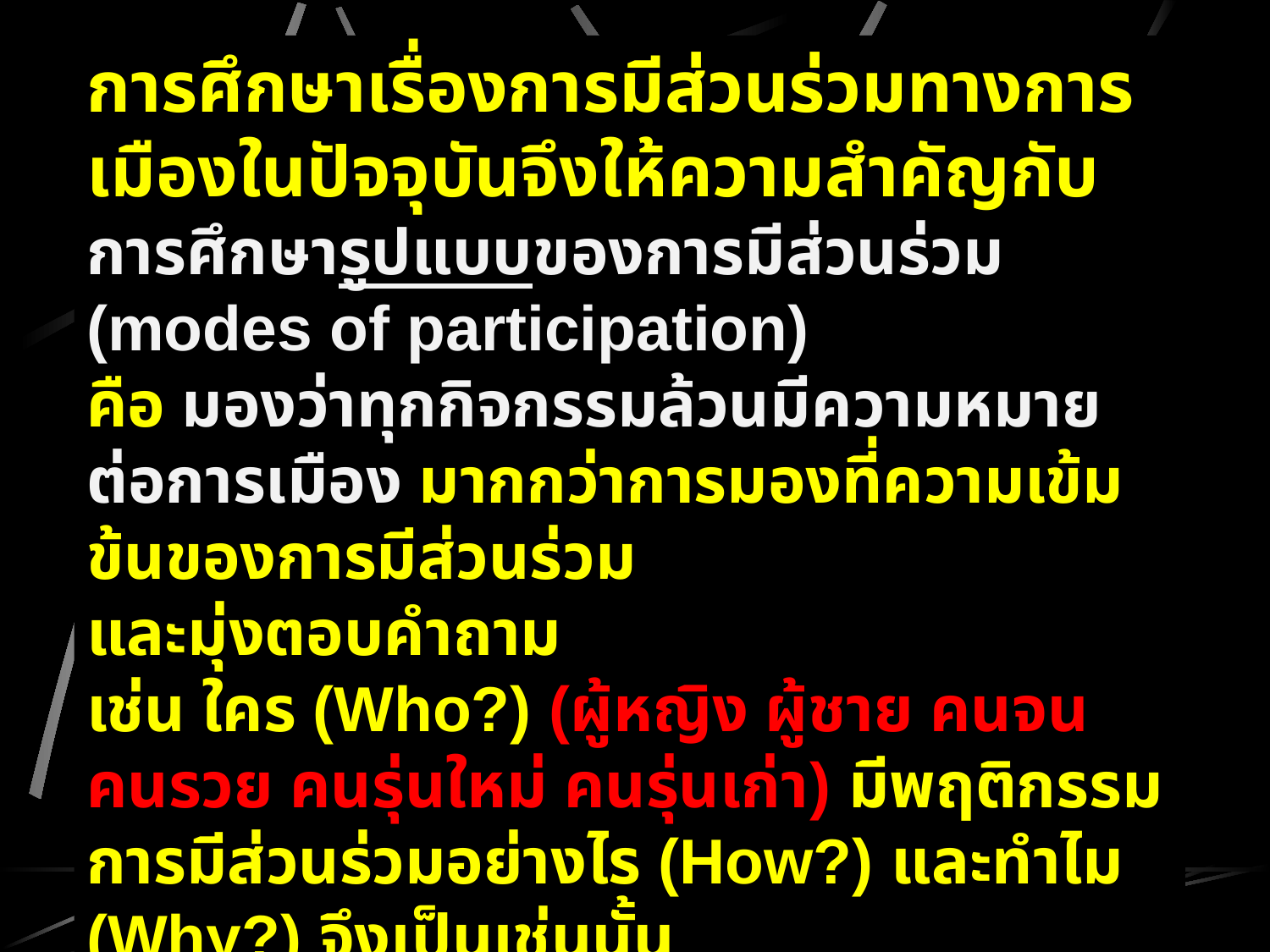

การศึกษาเรื่องการมีส่วนร่วมทางการเมืองในปัจจุบันจึงให้ความสำคัญกับ
การศึกษารูปแบบของการมีส่วนร่วม (modes of participation)
คือ มองว่าทุกกิจกรรมล้วนมีความหมายต่อการเมือง มากกว่าการมองที่ความเข้มข้นของการมีส่วนร่วม
และมุ่งตอบคำถาม
เช่น ใคร (Who?) (ผู้หญิง ผู้ชาย คนจน คนรวย คนรุ่นใหม่ คนรุ่นเก่า) มีพฤติกรรมการมีส่วนร่วมอย่างไร (How?) และทำไม (Why?) จึงเป็นเช่นนั้น